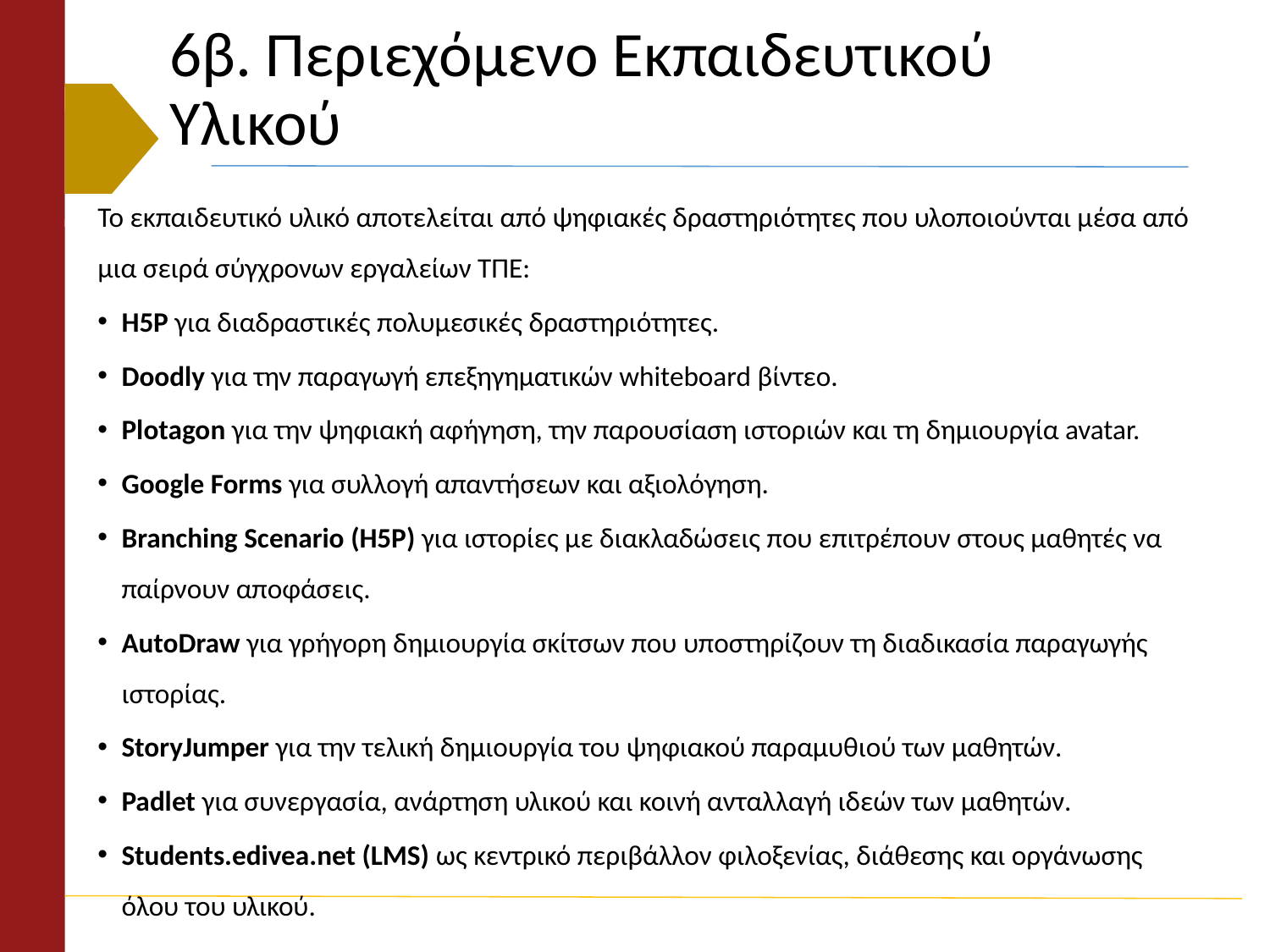

# 6β. Περιεχόμενο Εκπαιδευτικού Υλικού
Το εκπαιδευτικό υλικό αποτελείται από ψηφιακές δραστηριότητες που υλοποιούνται μέσα από μια σειρά σύγχρονων εργαλείων ΤΠΕ:
H5P για διαδραστικές πολυμεσικές δραστηριότητες.
Doodly για την παραγωγή επεξηγηματικών whiteboard βίντεο.
Plotagon για την ψηφιακή αφήγηση, την παρουσίαση ιστοριών και τη δημιουργία avatar.
Google Forms για συλλογή απαντήσεων και αξιολόγηση.
Branching Scenario (H5P) για ιστορίες με διακλαδώσεις που επιτρέπουν στους μαθητές να παίρνουν αποφάσεις.
AutoDraw για γρήγορη δημιουργία σκίτσων που υποστηρίζουν τη διαδικασία παραγωγής ιστορίας.
StoryJumper για την τελική δημιουργία του ψηφιακού παραμυθιού των μαθητών.
Padlet για συνεργασία, ανάρτηση υλικού και κοινή ανταλλαγή ιδεών των μαθητών.
Students.edivea.net (LMS) ως κεντρικό περιβάλλον φιλοξενίας, διάθεσης και οργάνωσης όλου του υλικού.